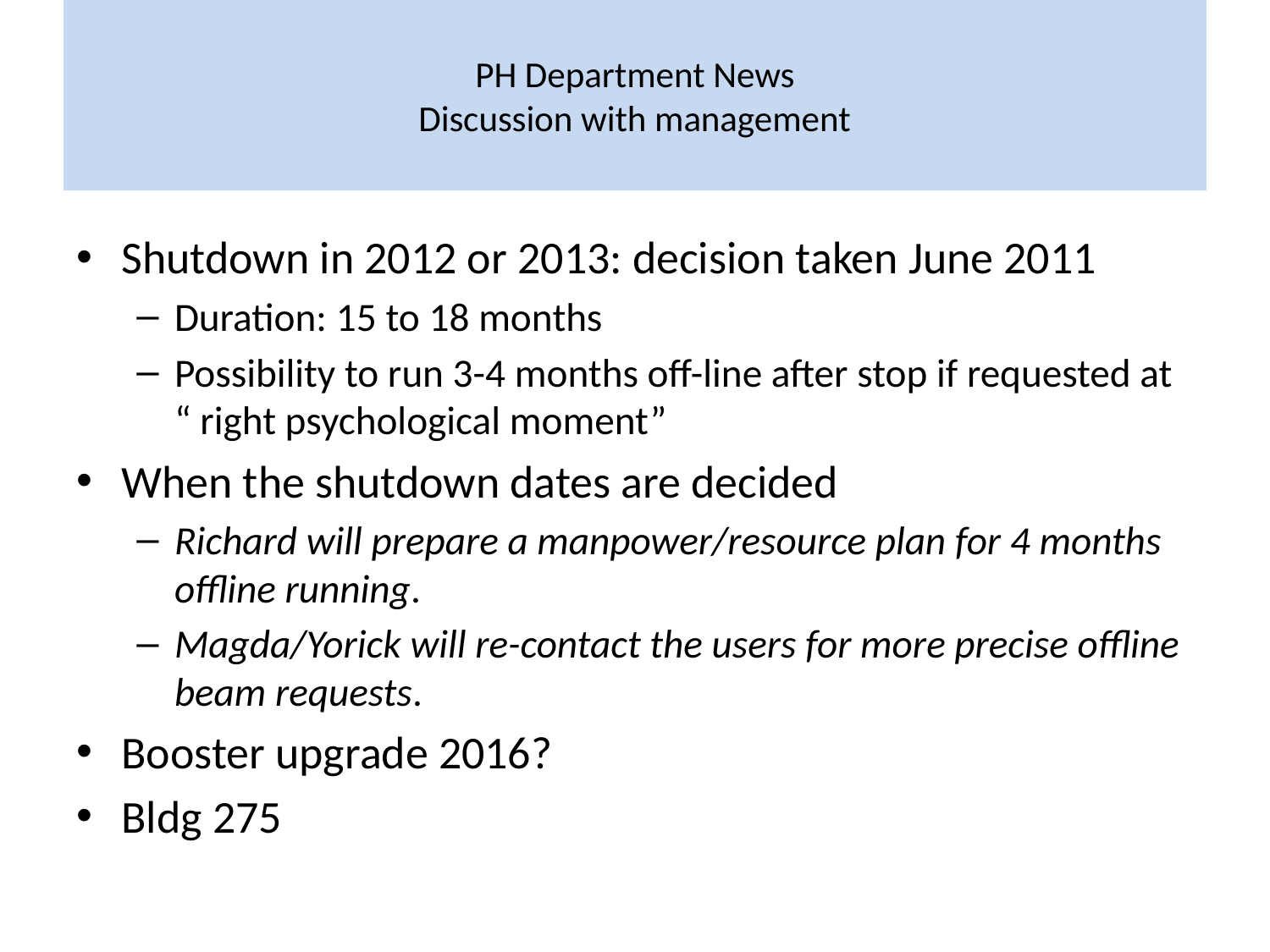

# PH Department News Discussion with management
Shutdown in 2012 or 2013: decision taken June 2011
Duration: 15 to 18 months
Possibility to run 3-4 months off-line after stop if requested at “ right psychological moment”
When the shutdown dates are decided
Richard will prepare a manpower/resource plan for 4 months offline running.
Magda/Yorick will re-contact the users for more precise offline beam requests.
Booster upgrade 2016?
Bldg 275